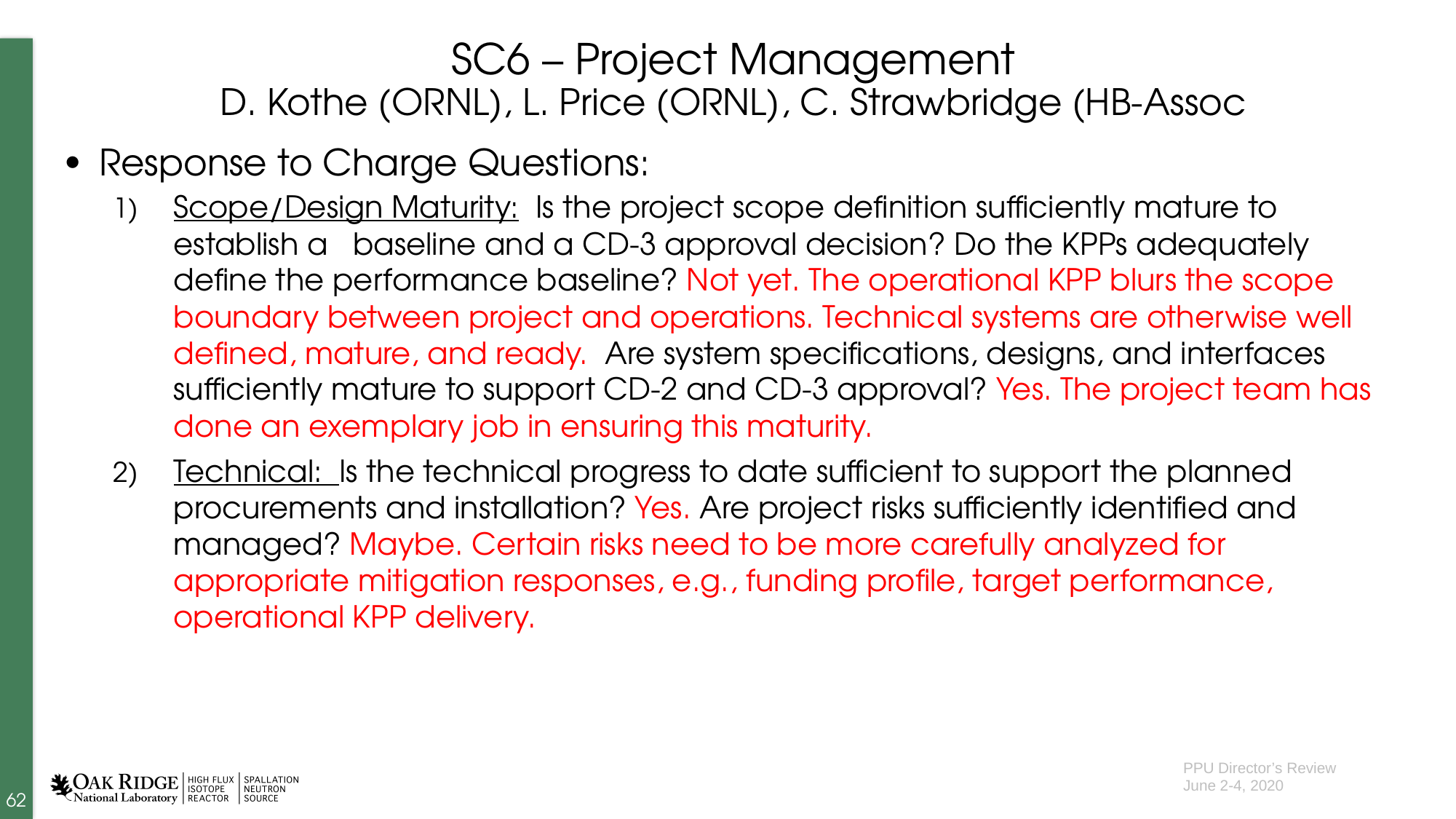

# SC6 – Project Management D. Kothe (ORNL), L. Price (ORNL), C. Strawbridge (HB-Assoc
Response to Charge Questions:
Scope/Design Maturity:  Is the project scope definition sufficiently mature to establish a   baseline and a CD-3 approval decision? Do the KPPs adequately define the performance baseline? Not yet. The operational KPP blurs the scope boundary between project and operations. Technical systems are otherwise well defined, mature, and ready.  Are system specifications, designs, and interfaces sufficiently mature to support CD-2 and CD-3 approval? Yes. The project team has done an exemplary job in ensuring this maturity.
Technical:  Is the technical progress to date sufficient to support the planned procurements and installation? Yes. Are project risks sufficiently identified and managed? Maybe. Certain risks need to be more carefully analyzed for appropriate mitigation responses, e.g., funding profile, target performance, operational KPP delivery.